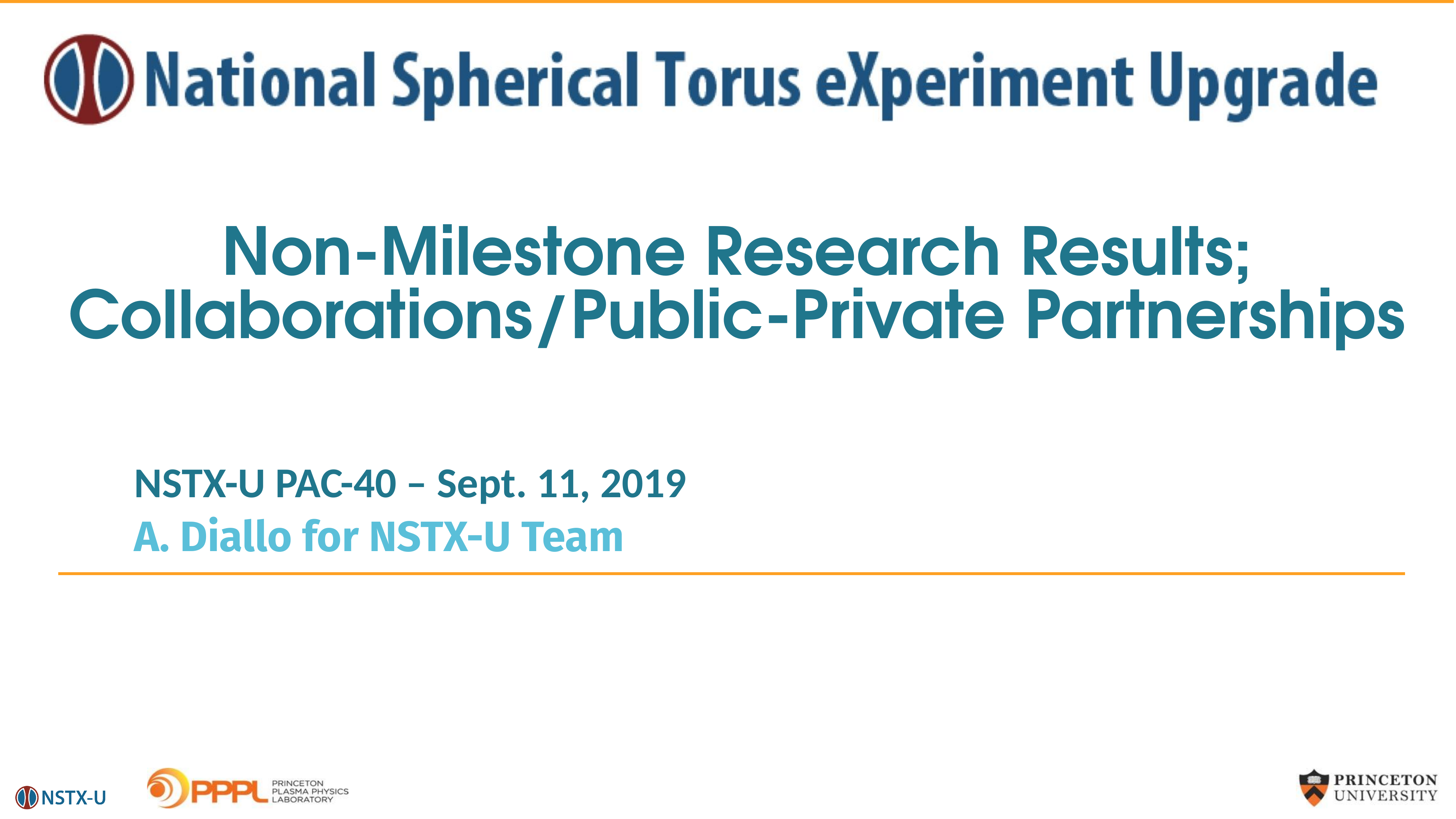

# Non-Milestone Research Results; Collaborations/Public-Private Partnerships
NSTX-U PAC-40 – Sept. 11, 2019
A. Diallo for NSTX-U Team